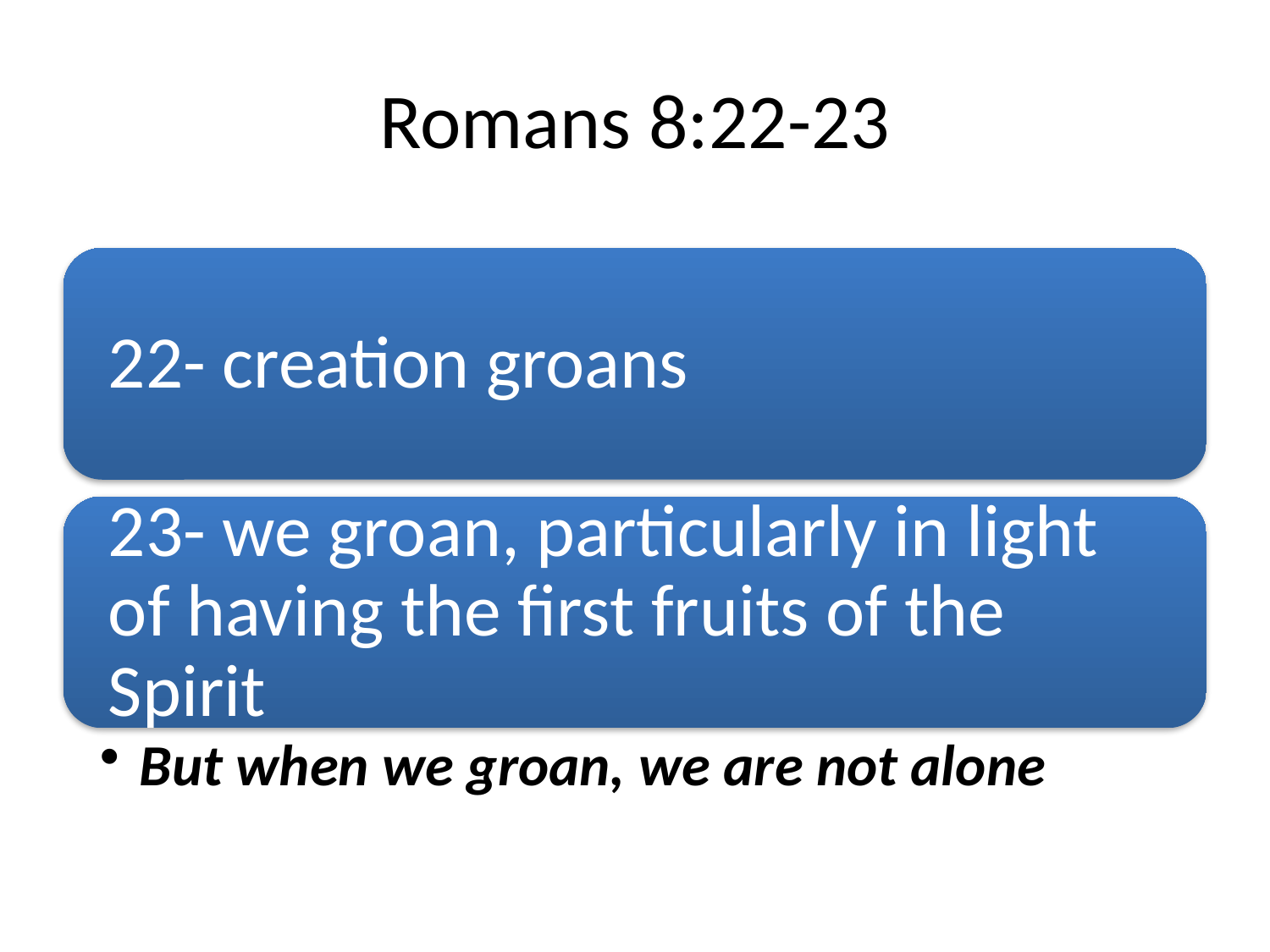

# Romans 8:22-23
22- creation groans
23- we groan, particularly in light of having the first fruits of the Spirit
But when we groan, we are not alone